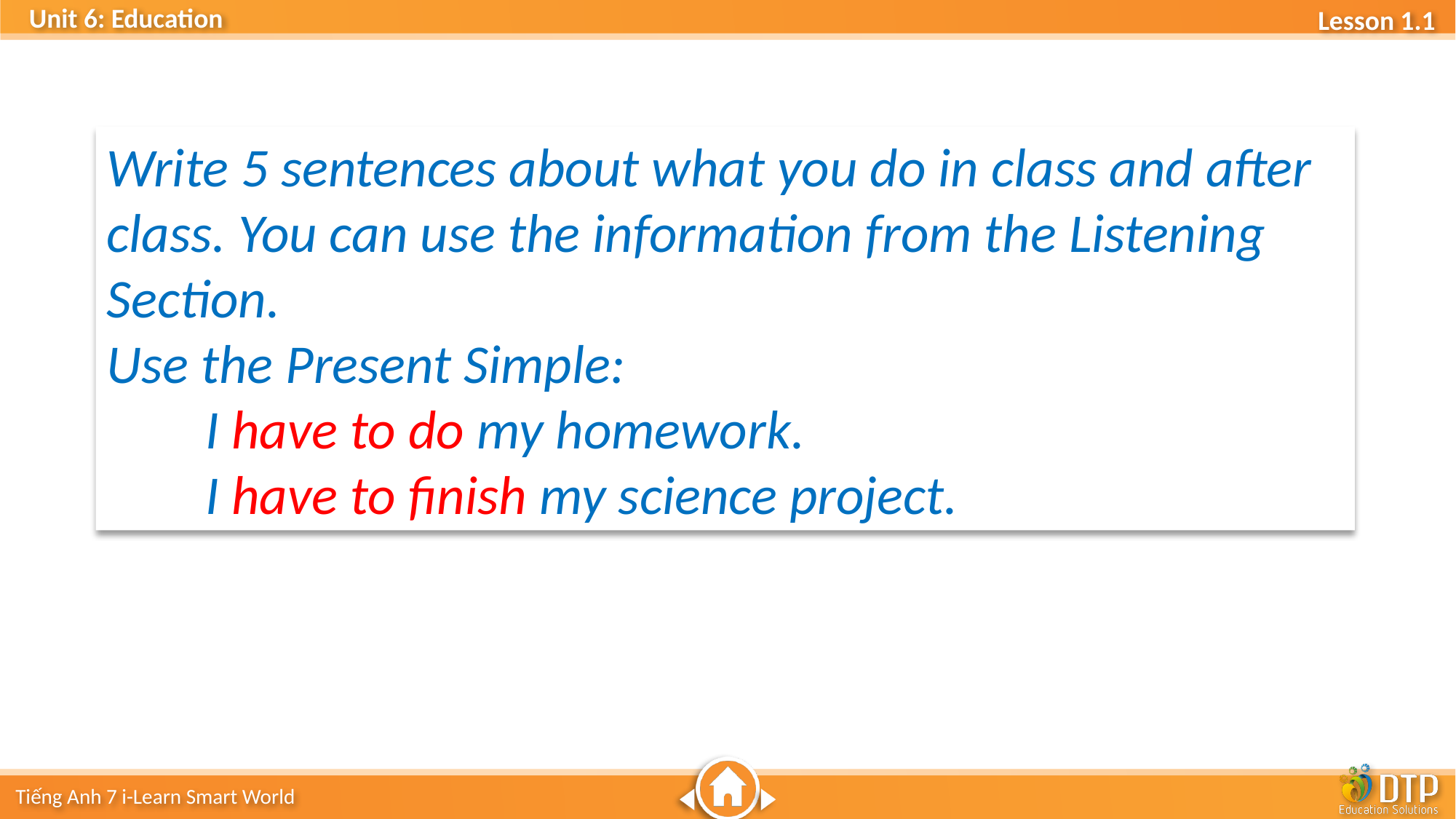

Write 5 sentences about what you do in class and after class. You can use the information from the Listening Section.
Use the Present Simple:
        I have to do my homework.
        I have to finish my science project.